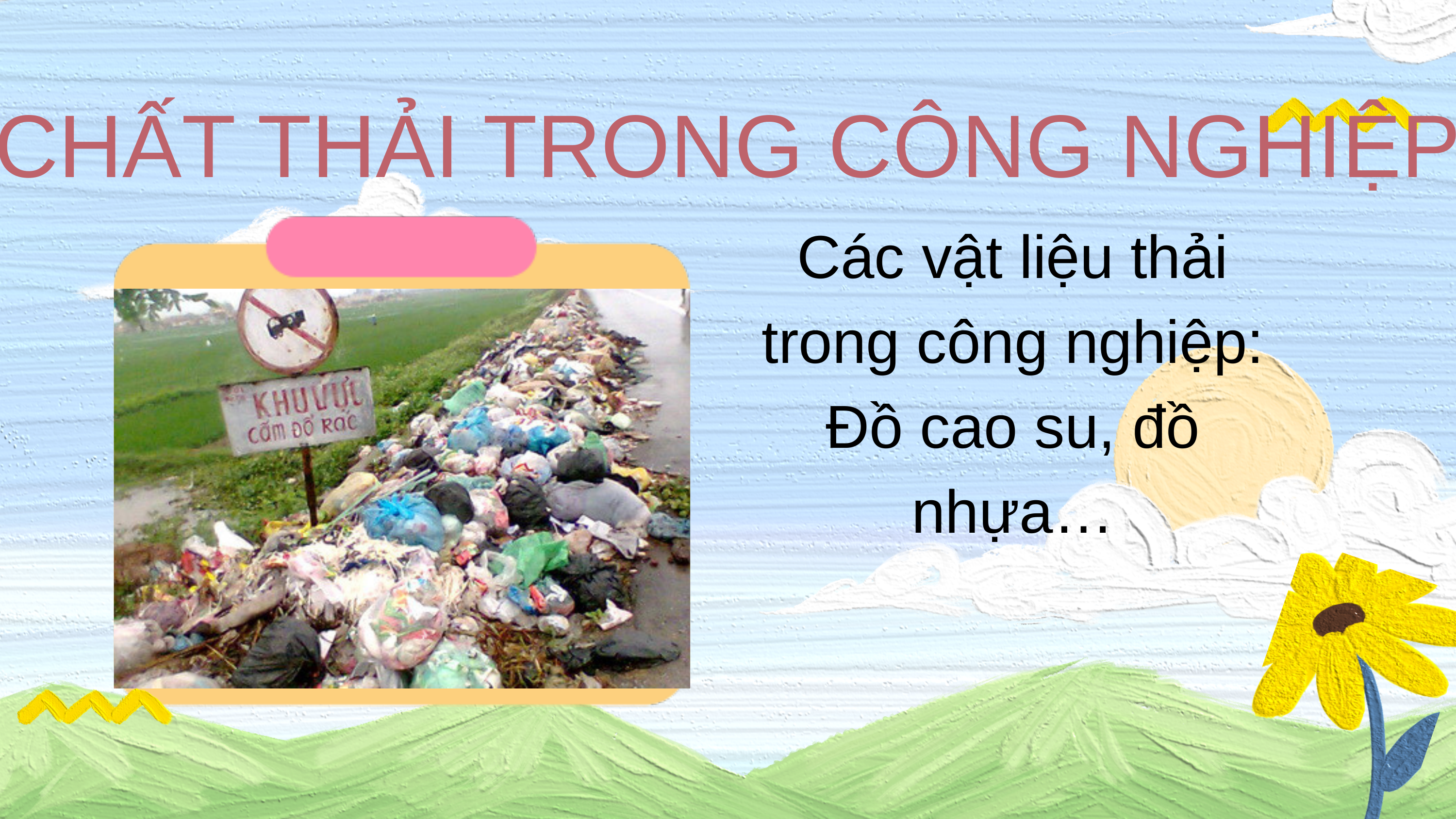

CHẤT THẢI TRONG CÔNG NGHIỆP
Các vật liệu thải trong công nghiệp: Đồ cao su, đồ nhựa…